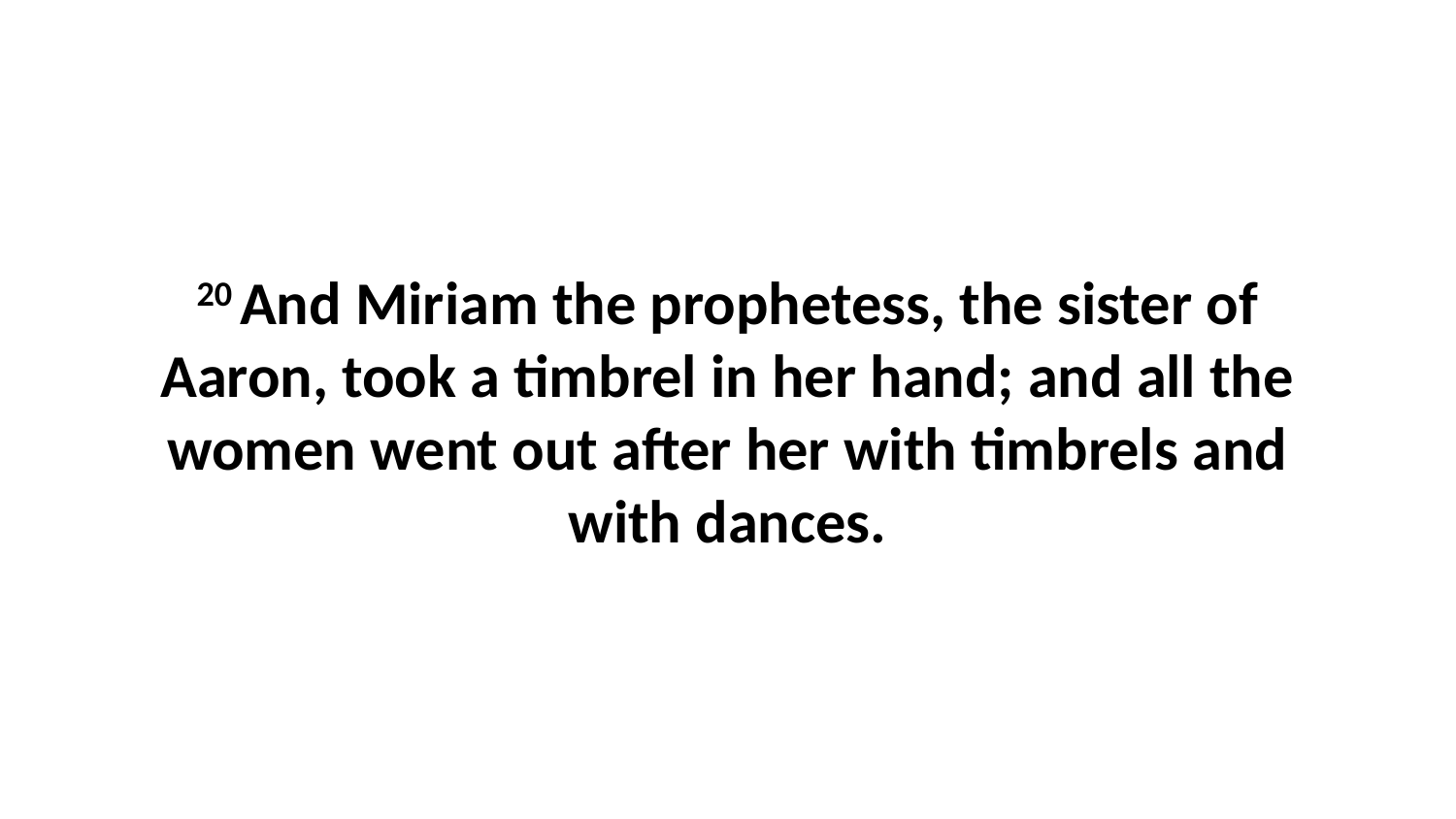

20 And Miriam the prophetess, the sister of Aaron, took a timbrel in her hand; and all the women went out after her with timbrels and with dances.